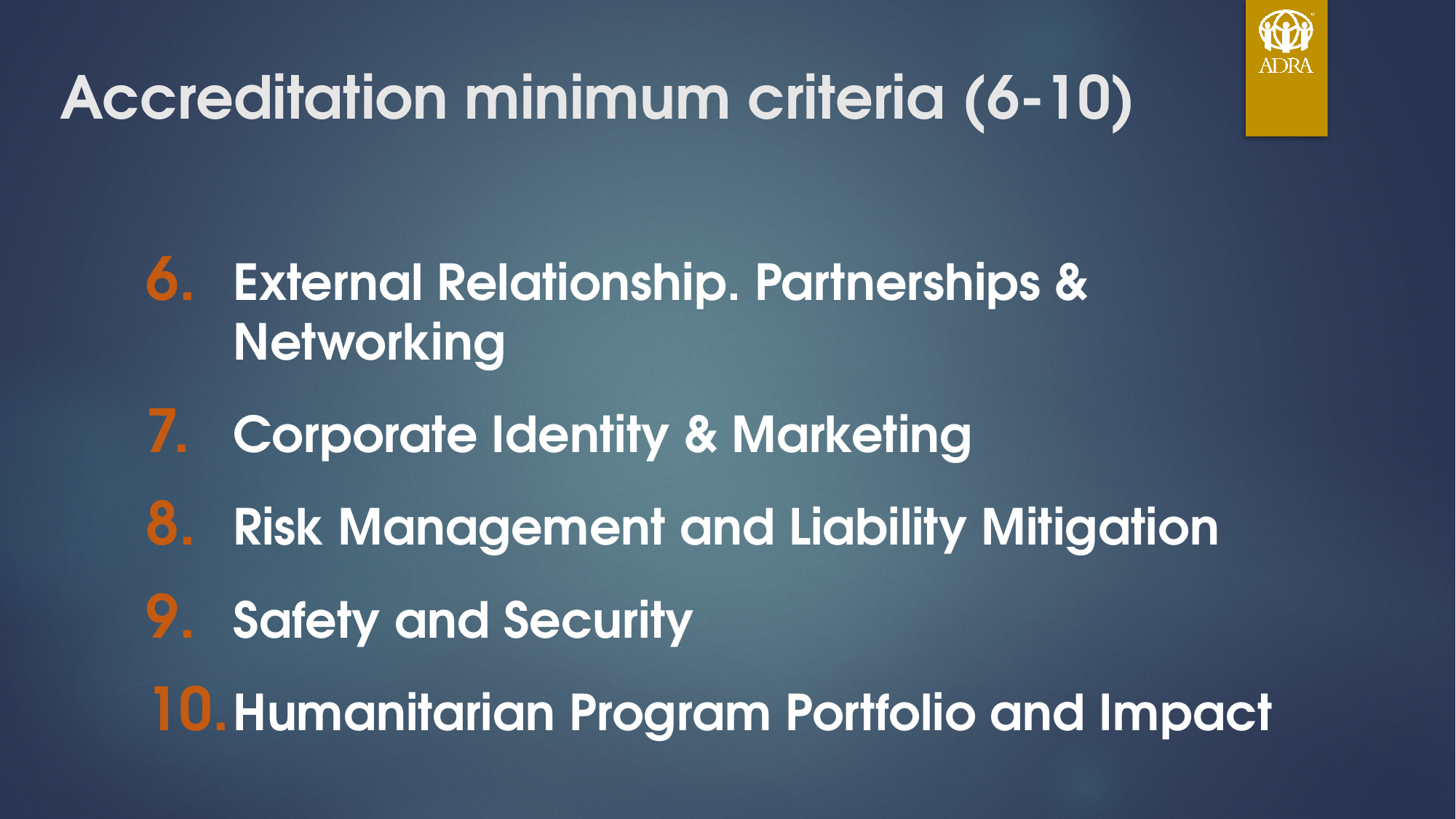

# Accreditation minimum criteria (6-10)
External Relationship. Partnerships & Networking
Corporate Identity & Marketing
Risk Management and Liability Mitigation
Safety and Security
Humanitarian Program Portfolio and Impact